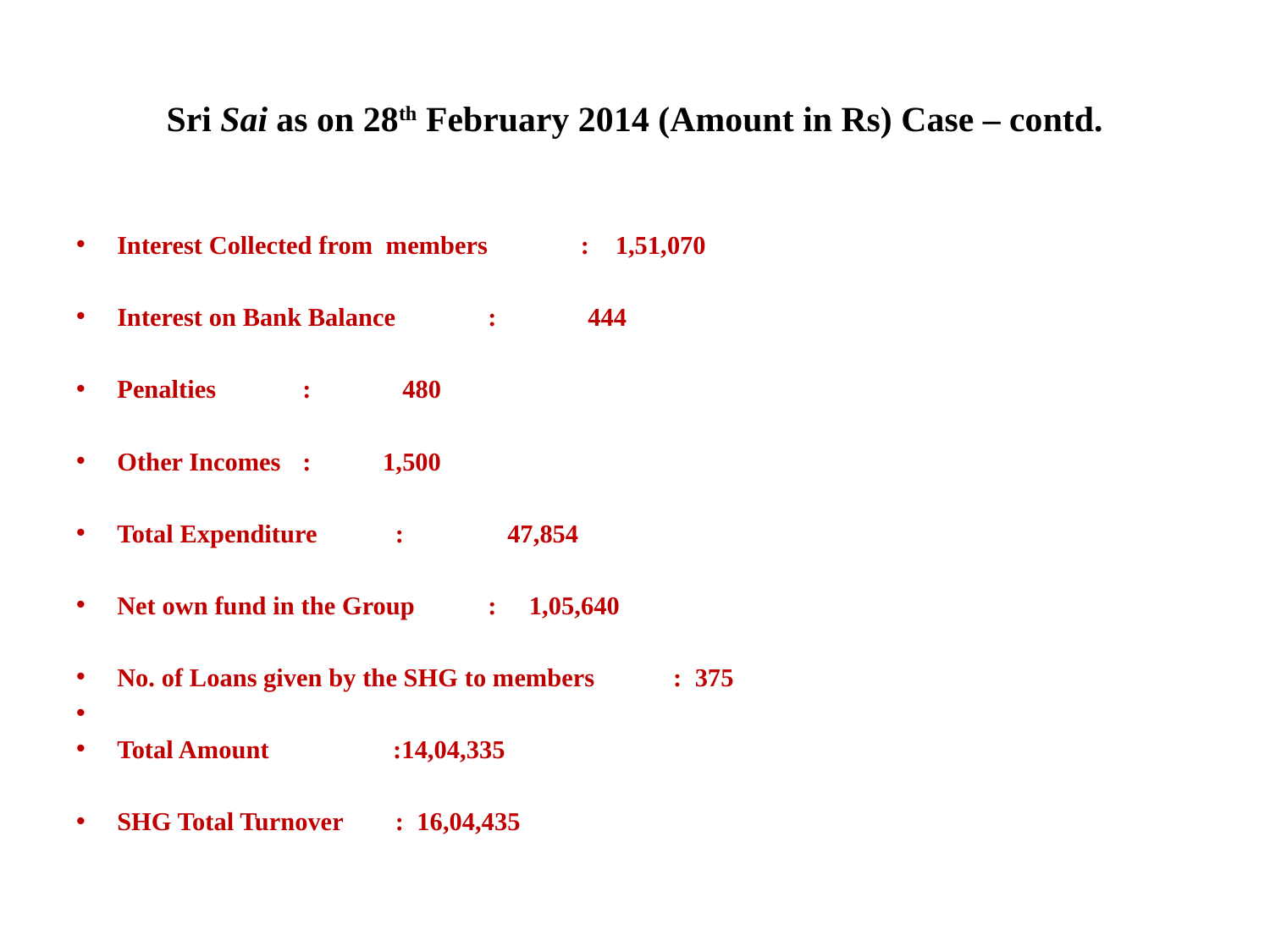

# Sri Sai as on 28th February 2014 (Amount in Rs) Case – contd.
Interest Collected from  members 	:    1,51,070

Interest on Bank Balance	:              444

Penalties	:              480

Other Incomes	:           1,500

Total Expenditure	:	   47,854

Net own fund in the Group	:     1,05,640

No. of Loans given by the SHG to members	:  375

Total Amount                   :14,04,335

SHG Total Turnover	:  16,04,435